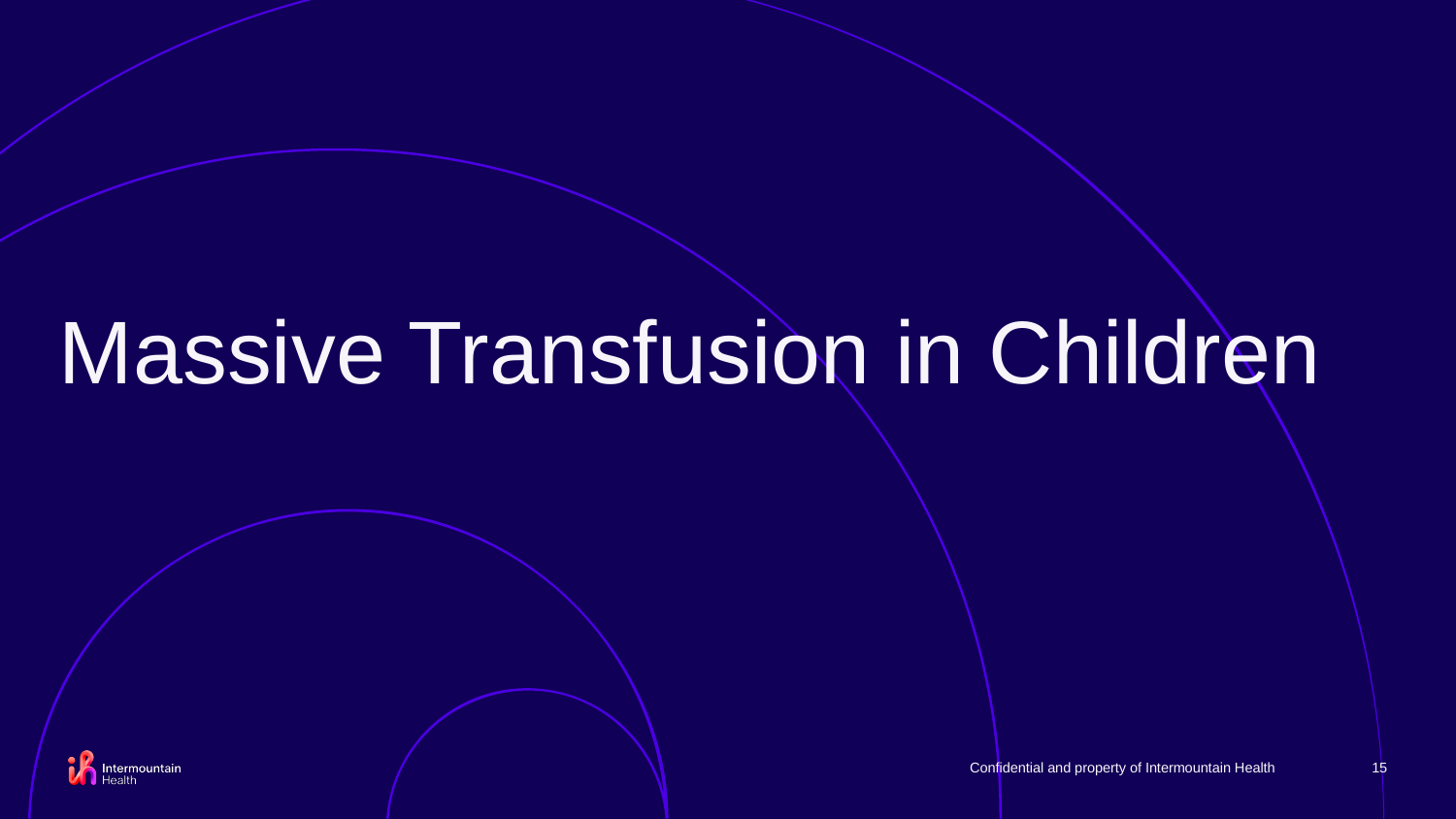

# Massive Transfusion in Children
Confidential and property of Intermountain Health
15